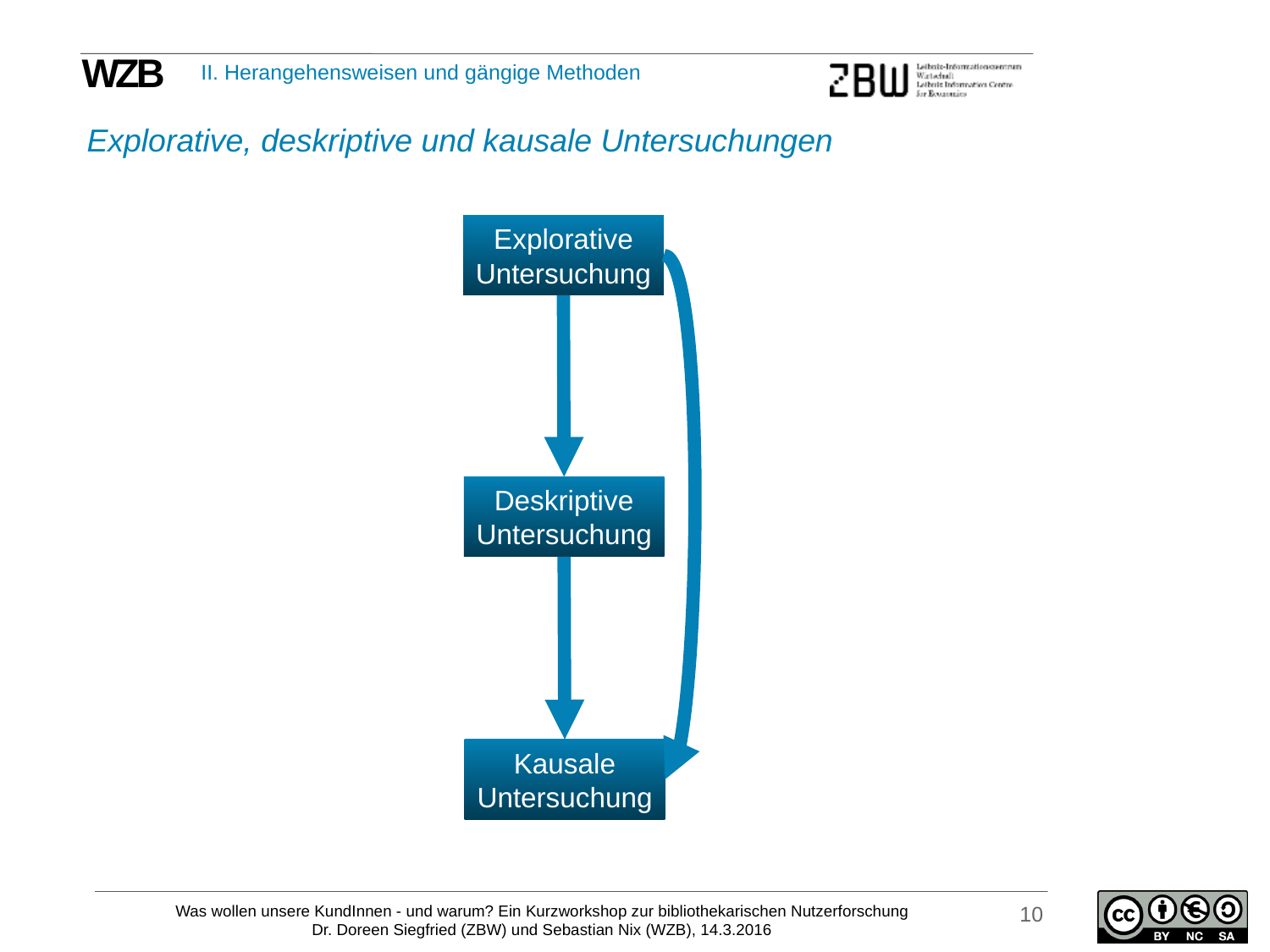

II. Herangehensweisen und gängige Methoden
Explorative, deskriptive und kausale Untersuchungen
Explorative
Untersuchung
Deskriptive
Untersuchung
Kausale
Untersuchung
10